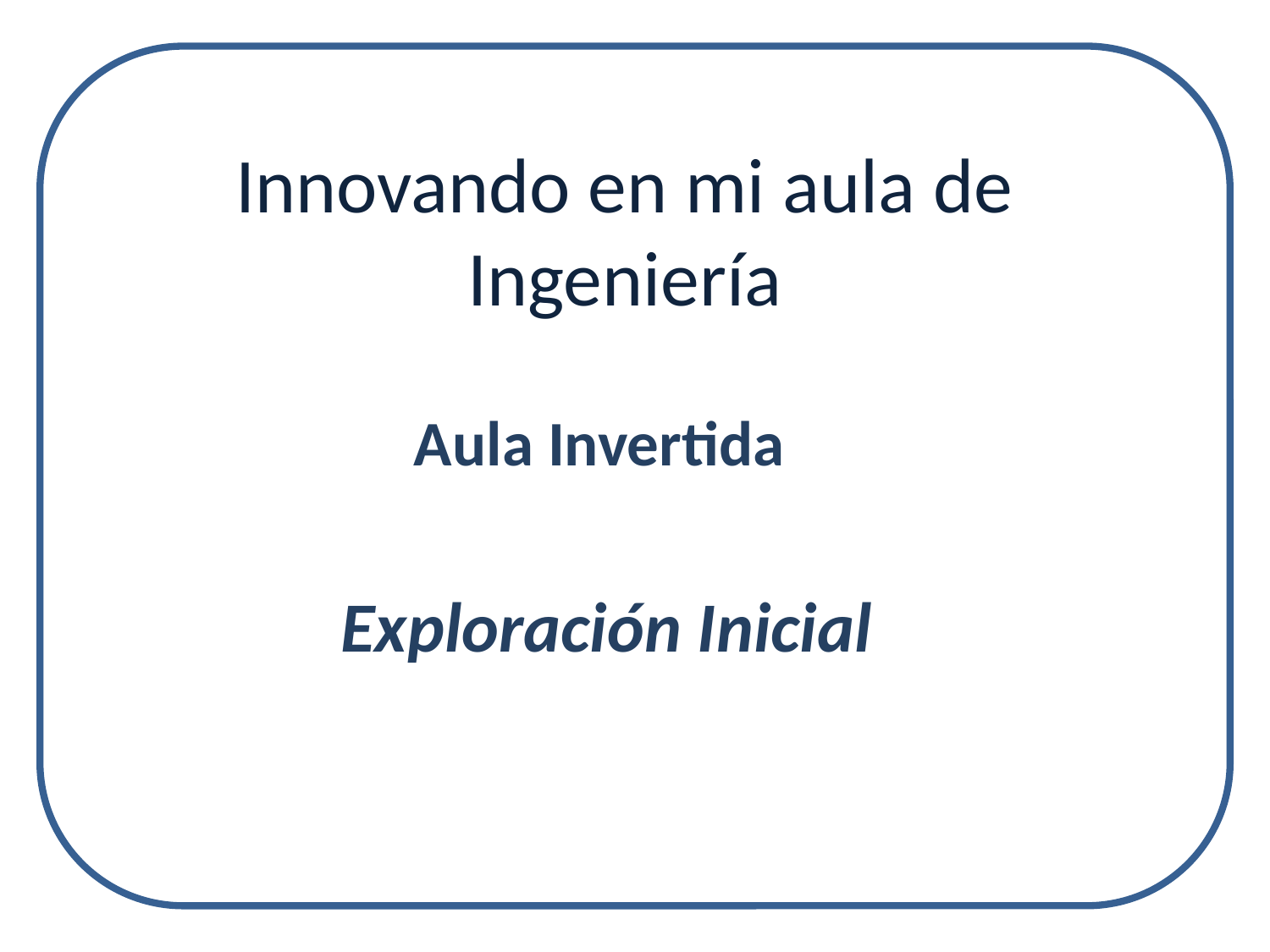

# Innovando en mi aula de Ingeniería
Aula Invertida

 Exploración Inicial